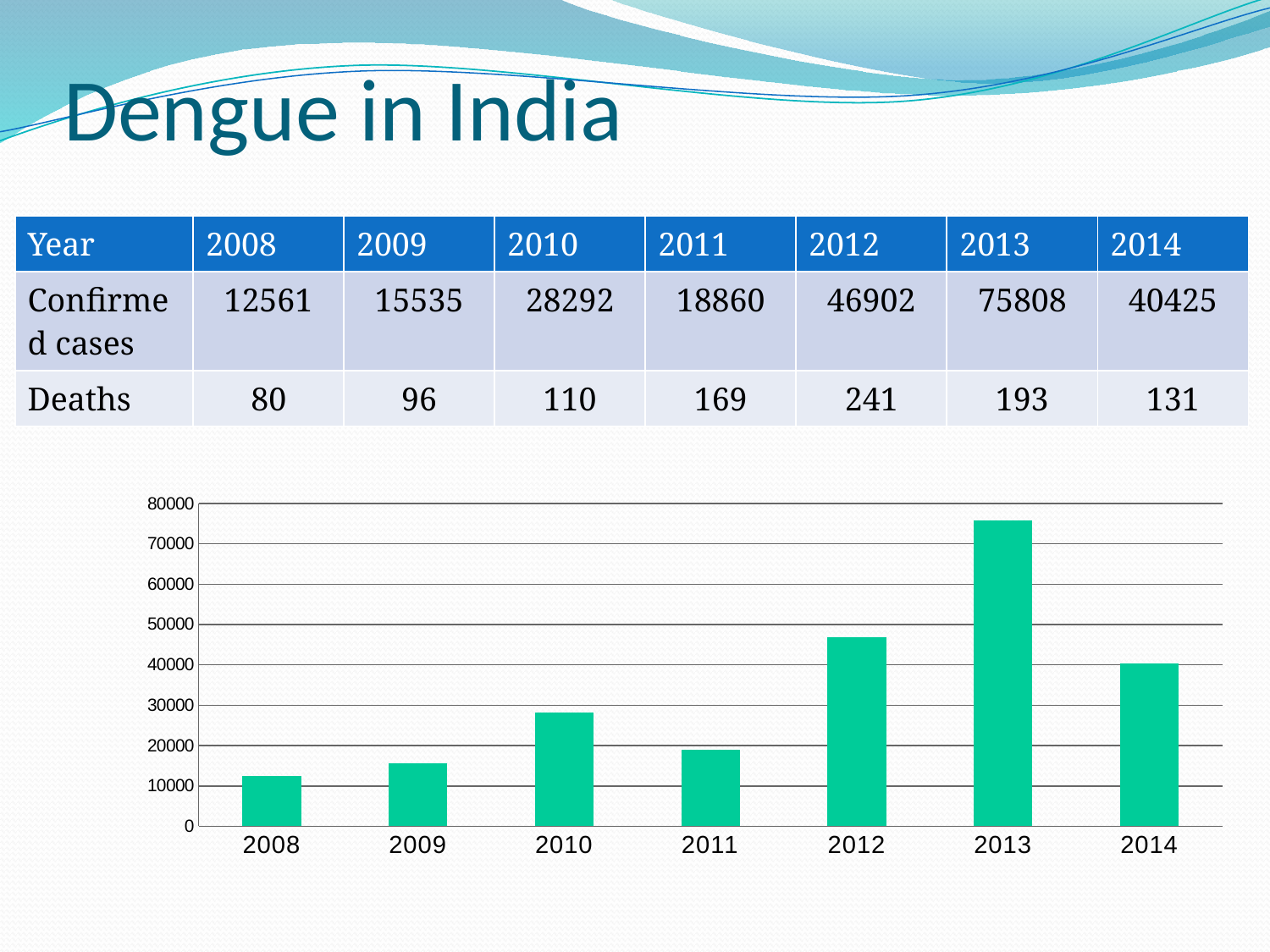

# Dengue in India
| Year | 2008 | 2009 | 2010 | 2011 | 2012 | 2013 | 2014 |
| --- | --- | --- | --- | --- | --- | --- | --- |
| Confirmed cases | 12561 | 15535 | 28292 | 18860 | 46902 | 75808 | 40425 |
| Deaths | 80 | 96 | 110 | 169 | 241 | 193 | 131 |

### Chart

| Category |  |
|---|---|
| 2008 | 12561.0 |
| 2009 | 15535.0 |
| 2010 | 28292.0 |
| 2011 | 18860.0 |
| 2012 | 46902.0 |
| 2013 | 75808.0 |
| 2014 | 40425.0 |